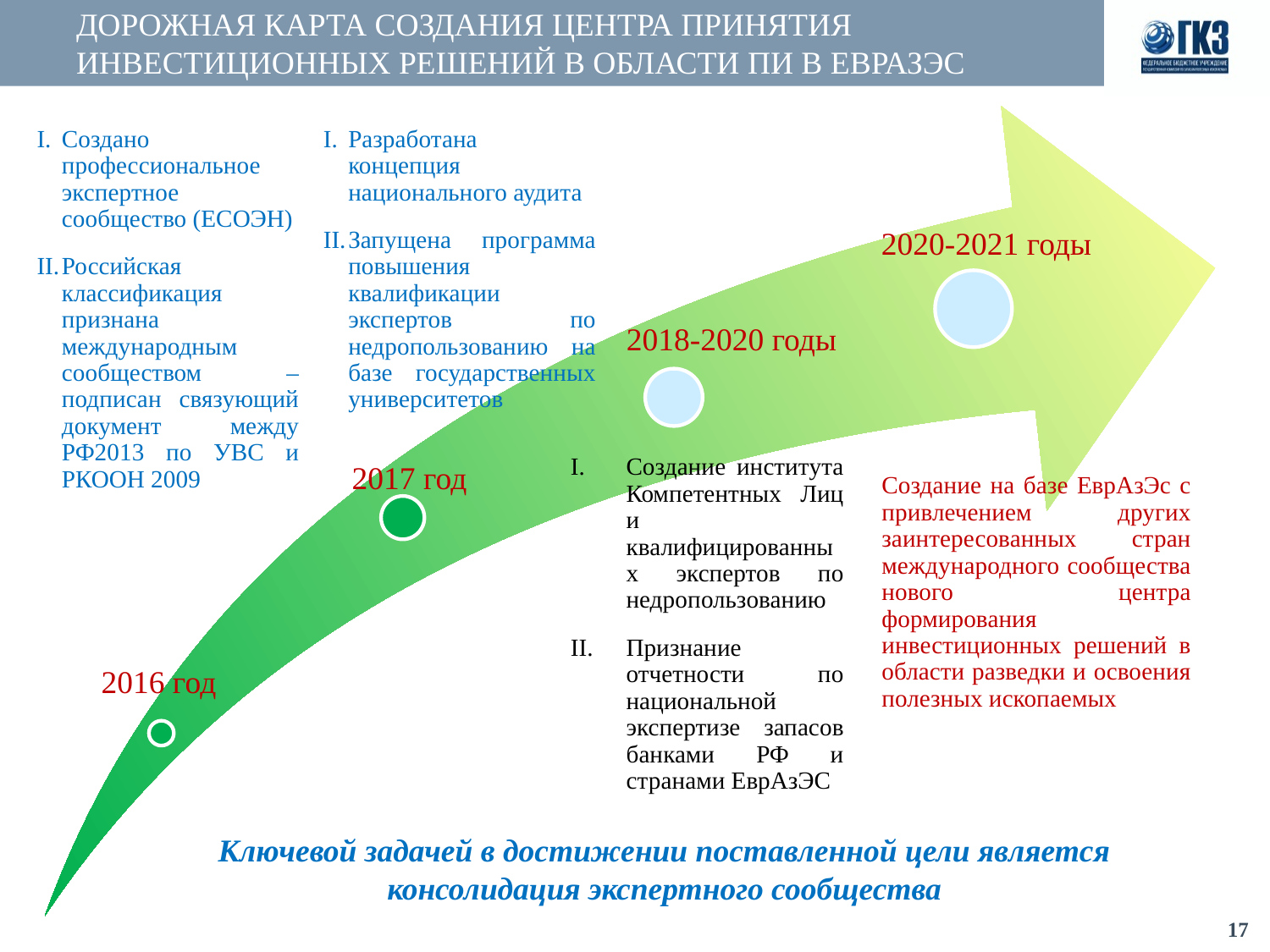

# ДОРОЖНАЯ КАРТА СОЗДАНИЯ ЦЕНТРА ПРИНЯТИЯ ИНВЕСТИЦИОННЫХ РЕШЕНИЙ В ОБЛАСТИ ПИ В ЕВРАЗЭС

Создано профессиональное экспертное сообщество (ЕСОЭН)
Российская классификация признана международным сообществом – подписан связующий документ между РФ2013 по УВС и РКООН 2009

Разработана концепция национального аудита
Запущена программа повышения квалификации экспертов по недропользованию на базе государственных университетов
2020-2021 годы

2018-2020 годы

2017 год
Создание института Компетентных Лиц и квалифицированных экспертов по недропользованию
Признание отчетности  по национальной экспертизе запасов банками РФ и странами ЕврАзЭС
Создание на базе ЕврАзЭс с привлечением других заинтересованных стран международного сообщества нового центра формирования инвестиционных решений в области разведки и освоения полезных ископаемых

2016 год

Ключевой задачей в достижении поставленной цели является консолидация экспертного сообщества
17